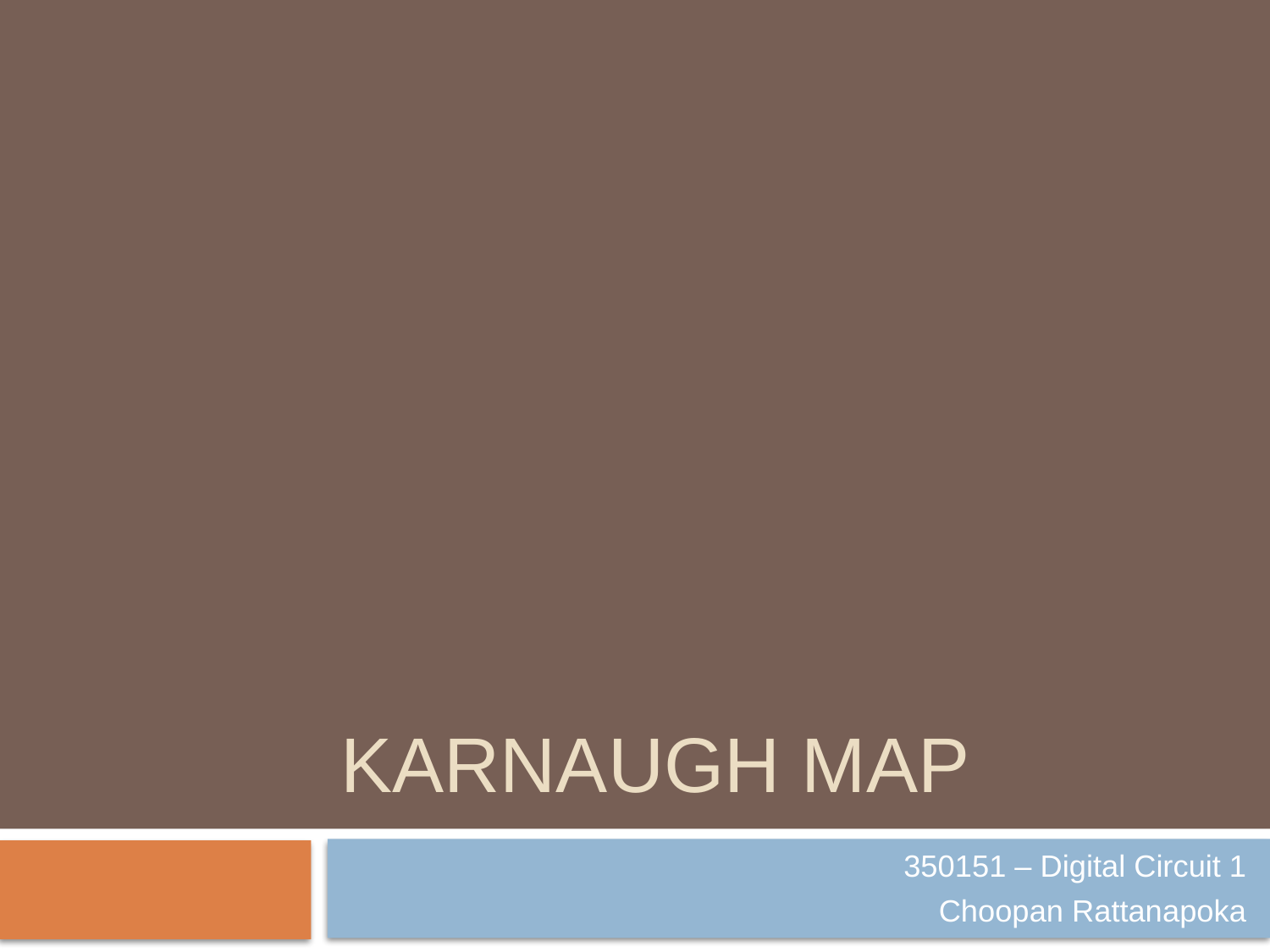

# Karnaugh MAP
350151 – Digital Circuit 1
Choopan Rattanapoka